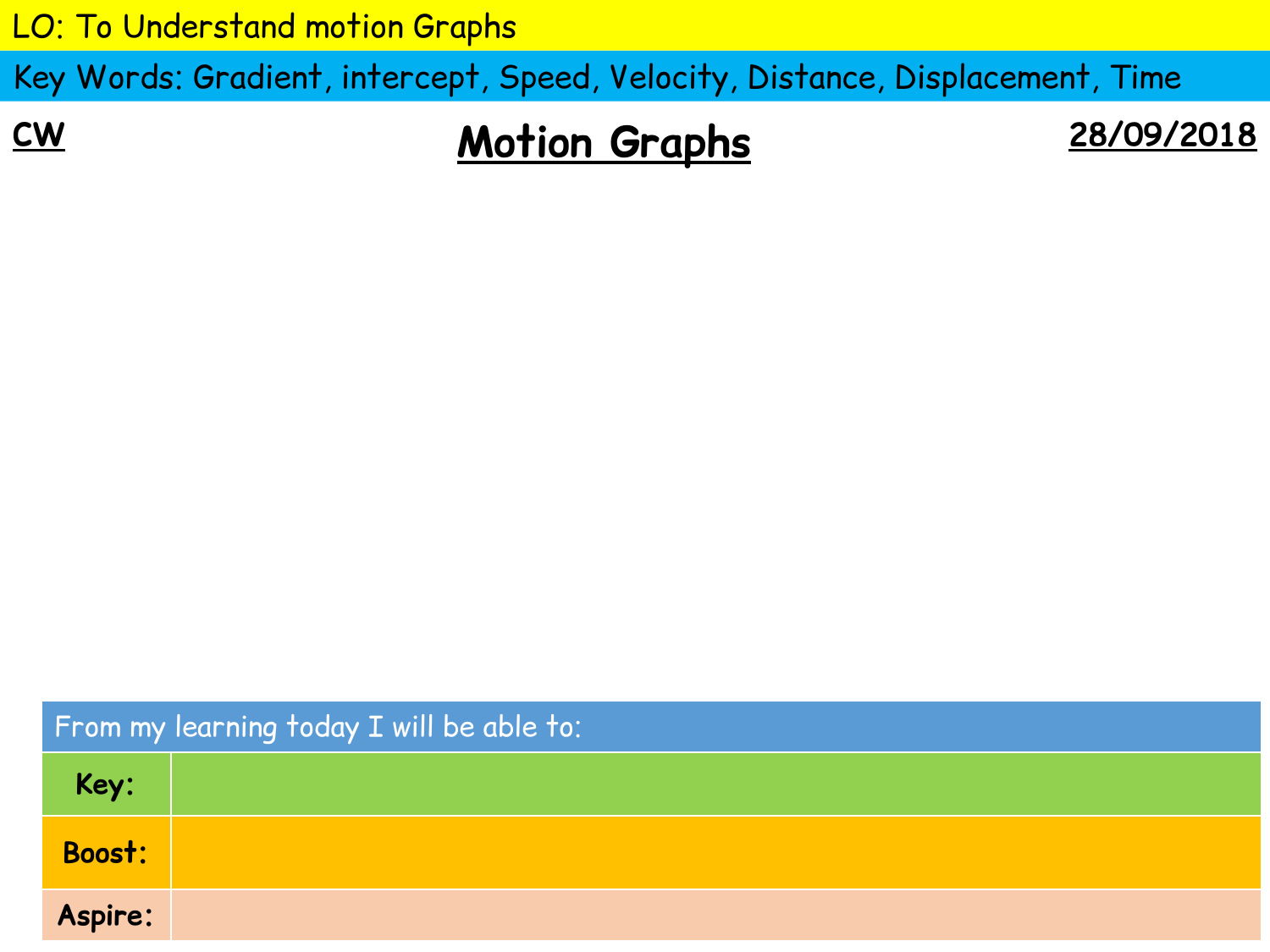

| CW | Motion Graphs | 28/09/2018 |
| --- | --- | --- |
| From my learning today I will be able to: |  |
| --- | --- |
| Key: |  |
| Boost: |  |
| Aspire: |  |
Objective
28 September 2018